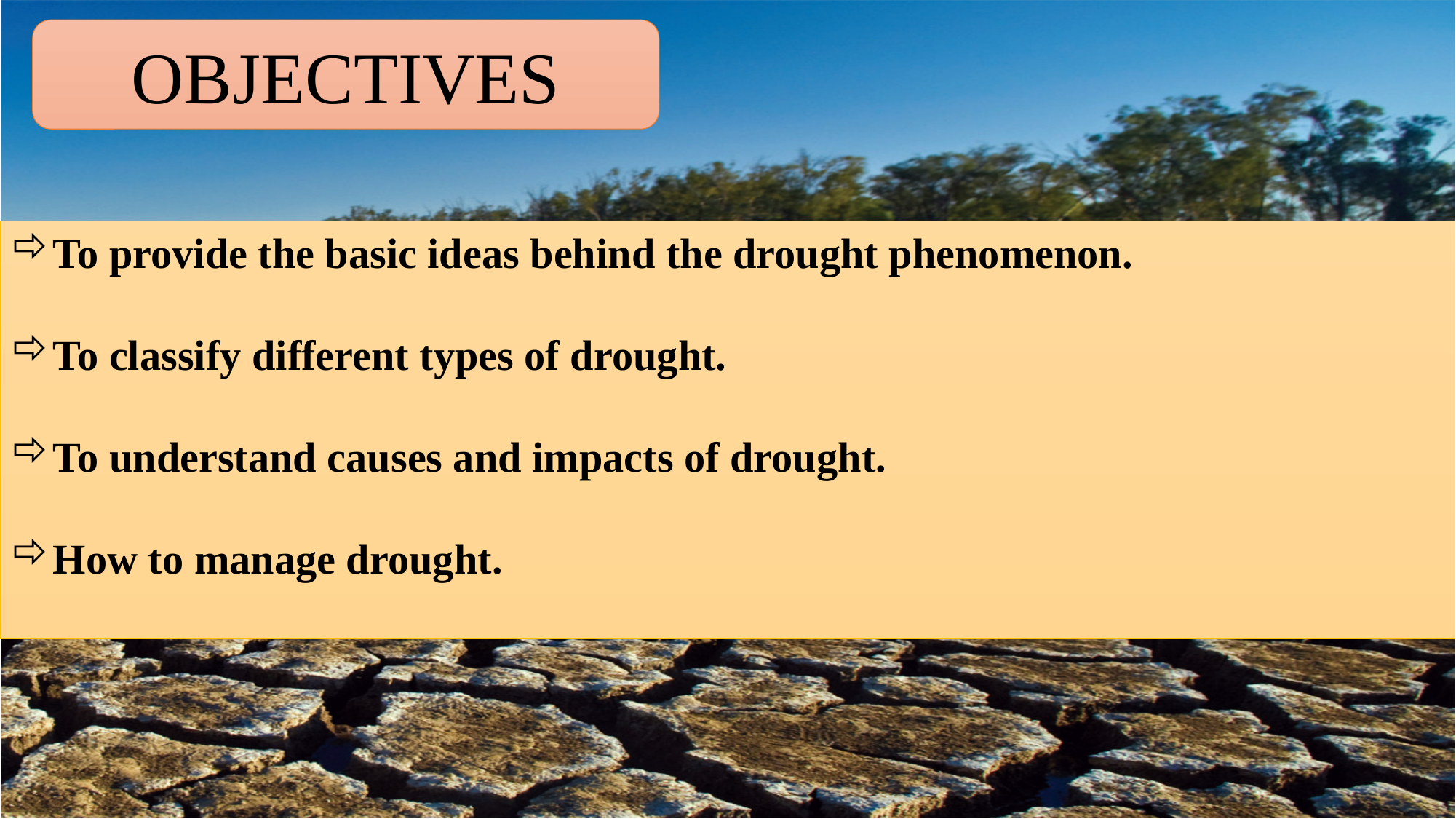

OBJECTIVES
To provide the basic ideas behind the drought phenomenon.

To classify different types of drought.

To understand causes and impacts of drought.

How to manage drought.